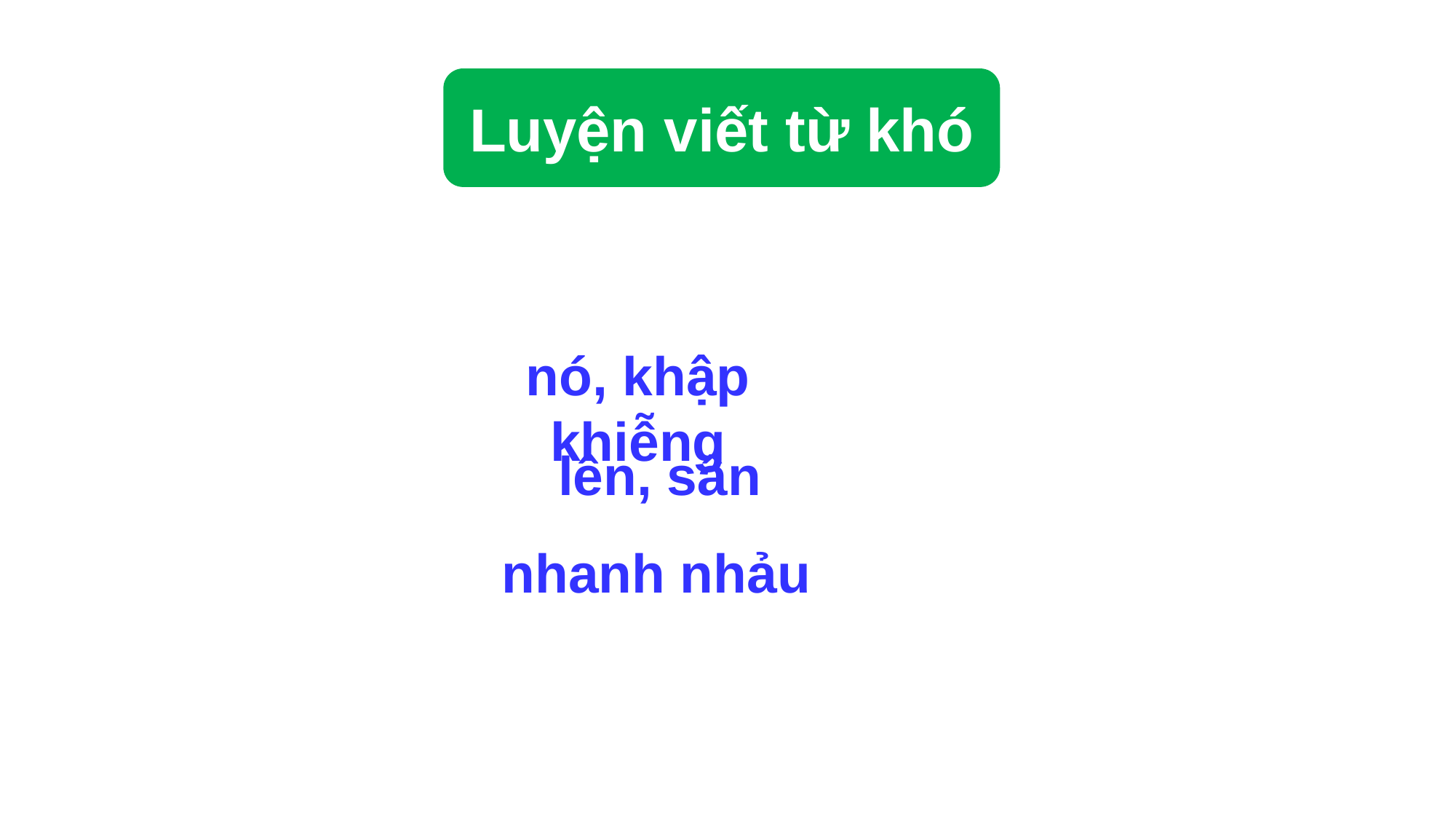

Luyện viết từ khó
nó, khập khiễng
lên, sân
nhanh nhảu